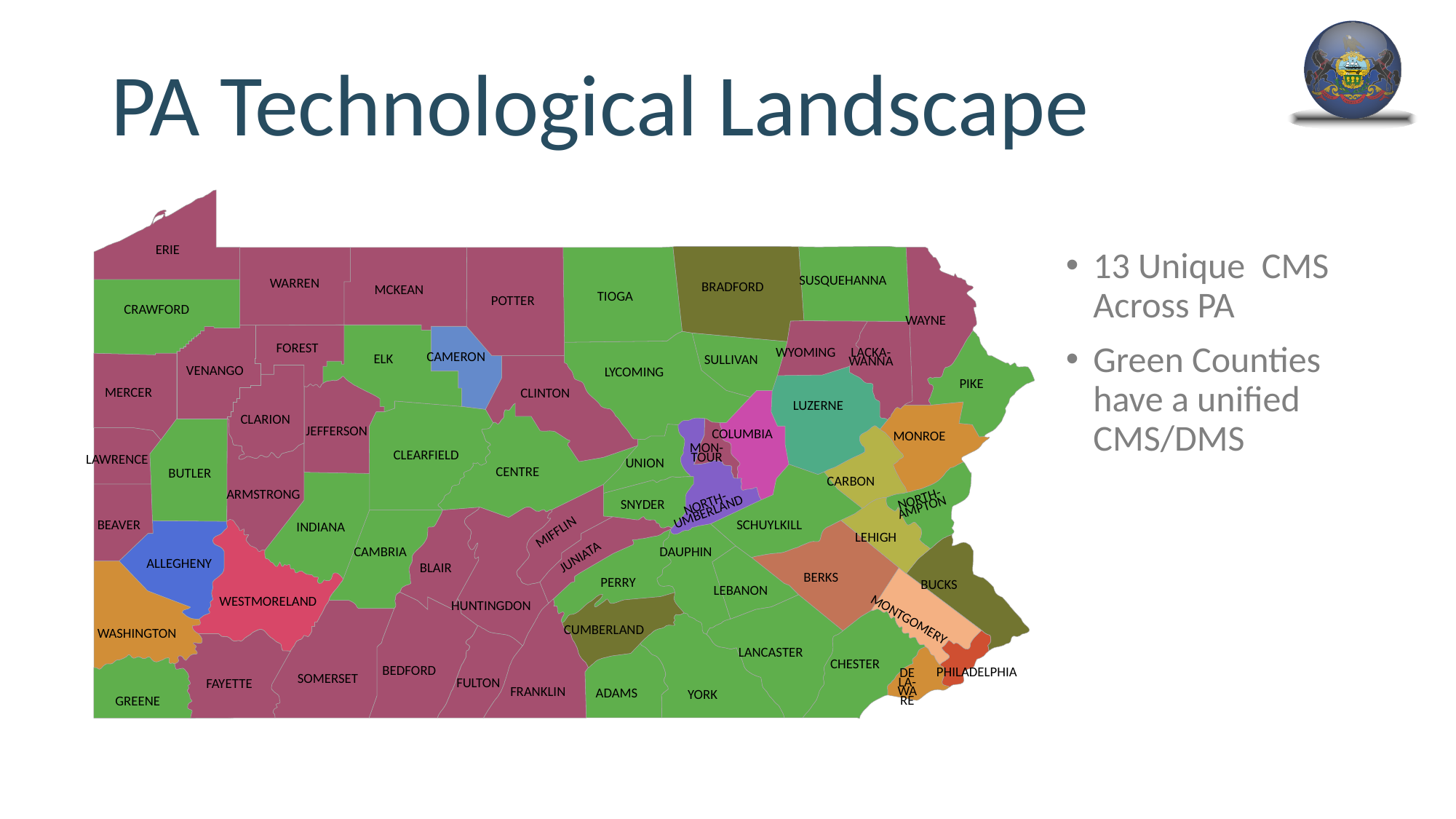

# PA Technological Landscape

13 Unique  CMS Across PA
Green Counties have a unified CMS/DMS

ERIE
SUSQUEHANNA
WARREN
BRADFORD
MCKEAN
TIOGA
POTTER
CRAWFORD
WAYNE
FOREST
LACKA-
WANNA
WYOMING
CAMERON
ELK
SULLIVAN
VENANGO
LYCOMING
PIKE
MERCER
CLINTON
LUZERNE
CLARION
JEFFERSON
COLUMBIA
MONROE
MON-
TOUR
CLEARFIELD
LAWRENCE
UNION
CENTRE
BUTLER
CARBON
ARMSTRONG
NORTH-
AMPTON
NORTH-
UMBERLAND
SNYDER
BEAVER
SCHUYLKILL
INDIANA
MIFFLIN
LEHIGH
CAMBRIA
DAUPHIN
JUNIATA
ALLEGHENY
BLAIR
BERKS
PERRY
BUCKS
LEBANON
WESTMORELAND
HUNTINGDON
MONTGOMERY
CUMBERLAND
WASHINGTON
LANCASTER
CHESTER
BEDFORD
PHILADELPHIA
DELA-
WARE
SOMERSET
FULTON
FAYETTE
FRANKLIN
ADAMS
YORK
GREENE